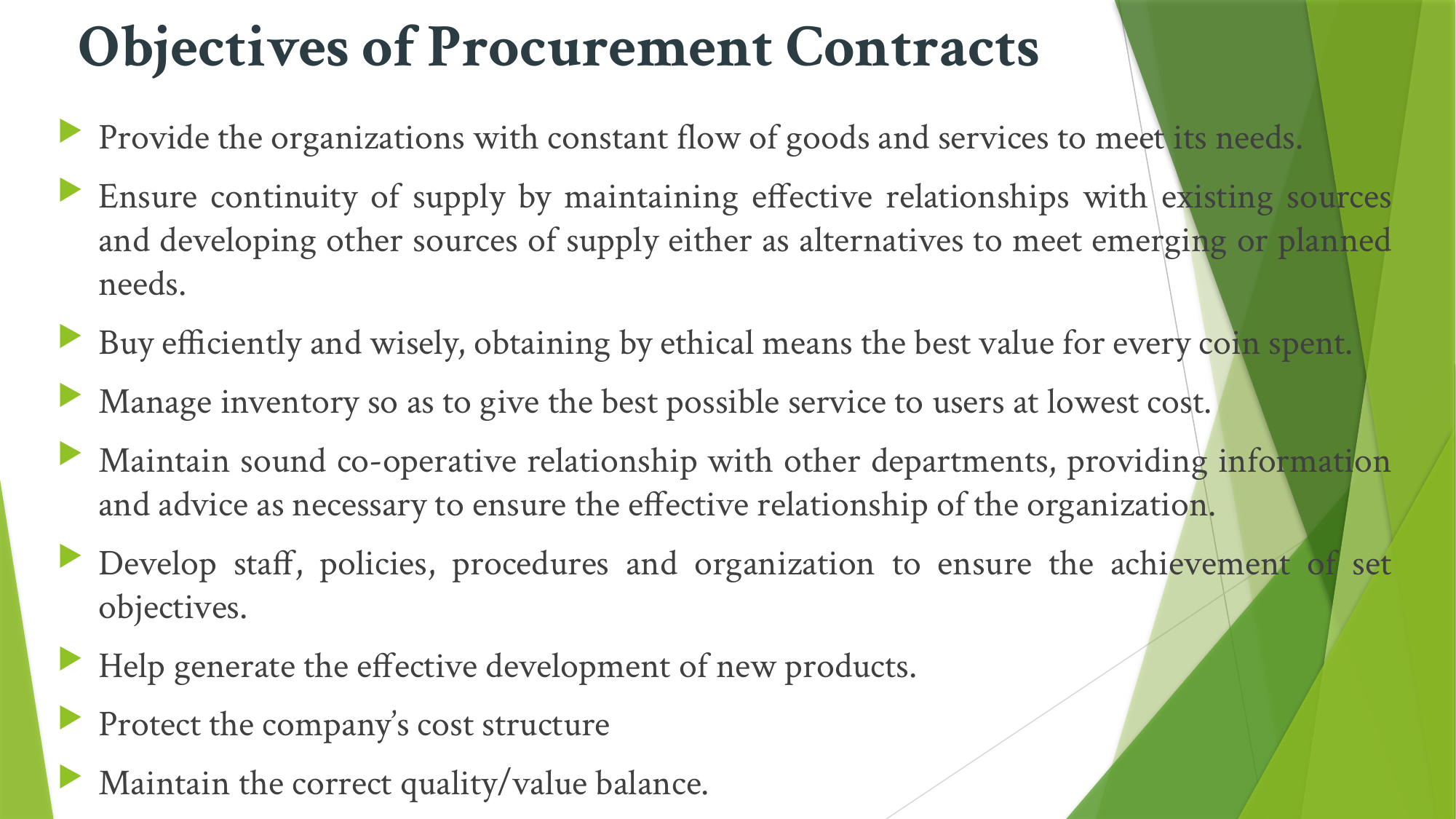

# Objectives of Procurement Contracts
Provide the organizations with constant flow of goods and services to meet its needs.
Ensure continuity of supply by maintaining effective relationships with existing sources and developing other sources of supply either as alternatives to meet emerging or planned needs.
Buy efficiently and wisely, obtaining by ethical means the best value for every coin spent.
Manage inventory so as to give the best possible service to users at lowest cost.
Maintain sound co-operative relationship with other departments, providing information and advice as necessary to ensure the effective relationship of the organization.
Develop staff, policies, procedures and organization to ensure the achievement of set objectives.
Help generate the effective development of new products.
Protect the company’s cost structure
Maintain the correct quality/value balance.
Monitor supply market trends
Negotiate effectively in order to work with suppliers who will seek mutual benefit through economically superior performance.